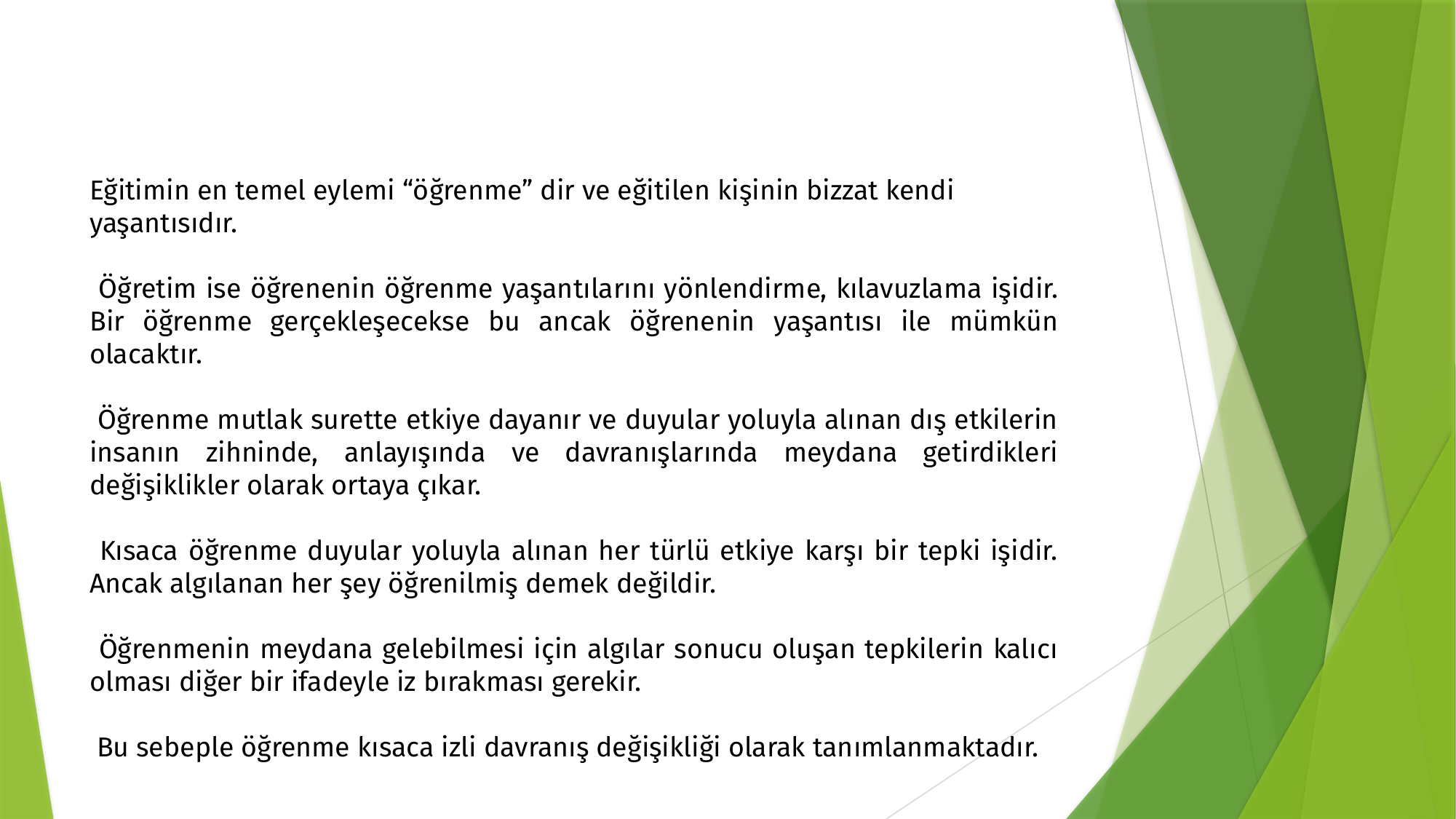

Eğitimin en temel eylemi “öğrenme” dir ve eğitilen kişinin bizzat kendi yaşantısıdır.

 Öğretim ise öğrenenin öğrenme yaşantılarını yönlendirme, kılavuzlama işidir. Bir öğrenme gerçekleşecekse bu ancak öğrenenin yaşantısı ile mümkün olacaktır.

 Öğrenme mutlak surette etkiye dayanır ve duyular yoluyla alınan dış etkilerin insanın zihninde, anlayışında ve davranışlarında meydana getirdikleri değişiklikler olarak ortaya çıkar.

 Kısaca öğrenme duyular yoluyla alınan her türlü etkiye karşı bir tepki işidir. Ancak algılanan her şey öğrenilmiş demek değildir.

 Öğrenmenin meydana gelebilmesi için algılar sonucu oluşan tepkilerin kalıcı olması diğer bir ifadeyle iz bırakması gerekir.

 Bu sebeple öğrenme kısaca izli davranış değişikliği olarak tanımlanmaktadır.